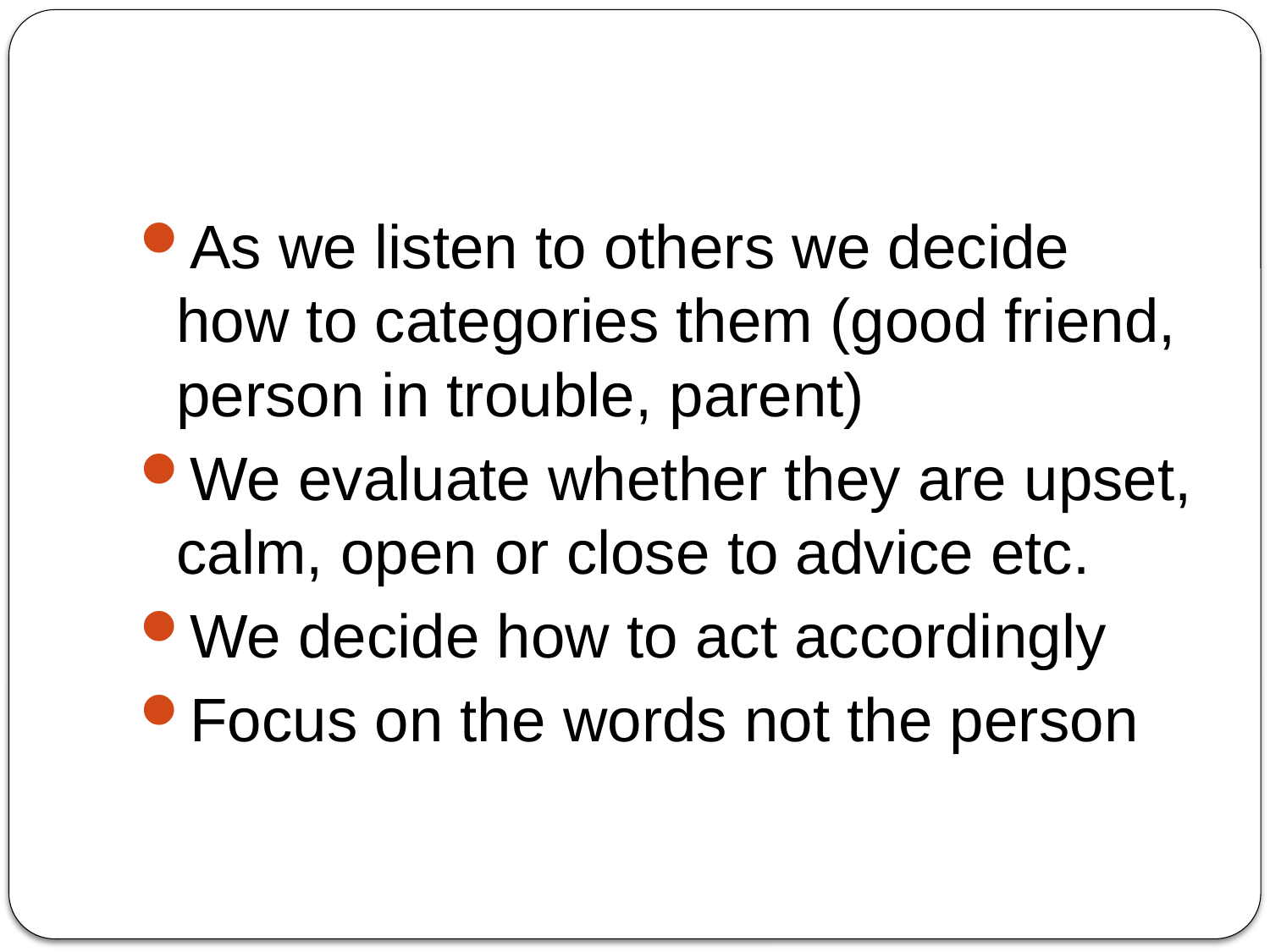

#
As we listen to others we decide how to categories them (good friend, person in trouble, parent)
We evaluate whether they are upset, calm, open or close to advice etc.
We decide how to act accordingly
Focus on the words not the person